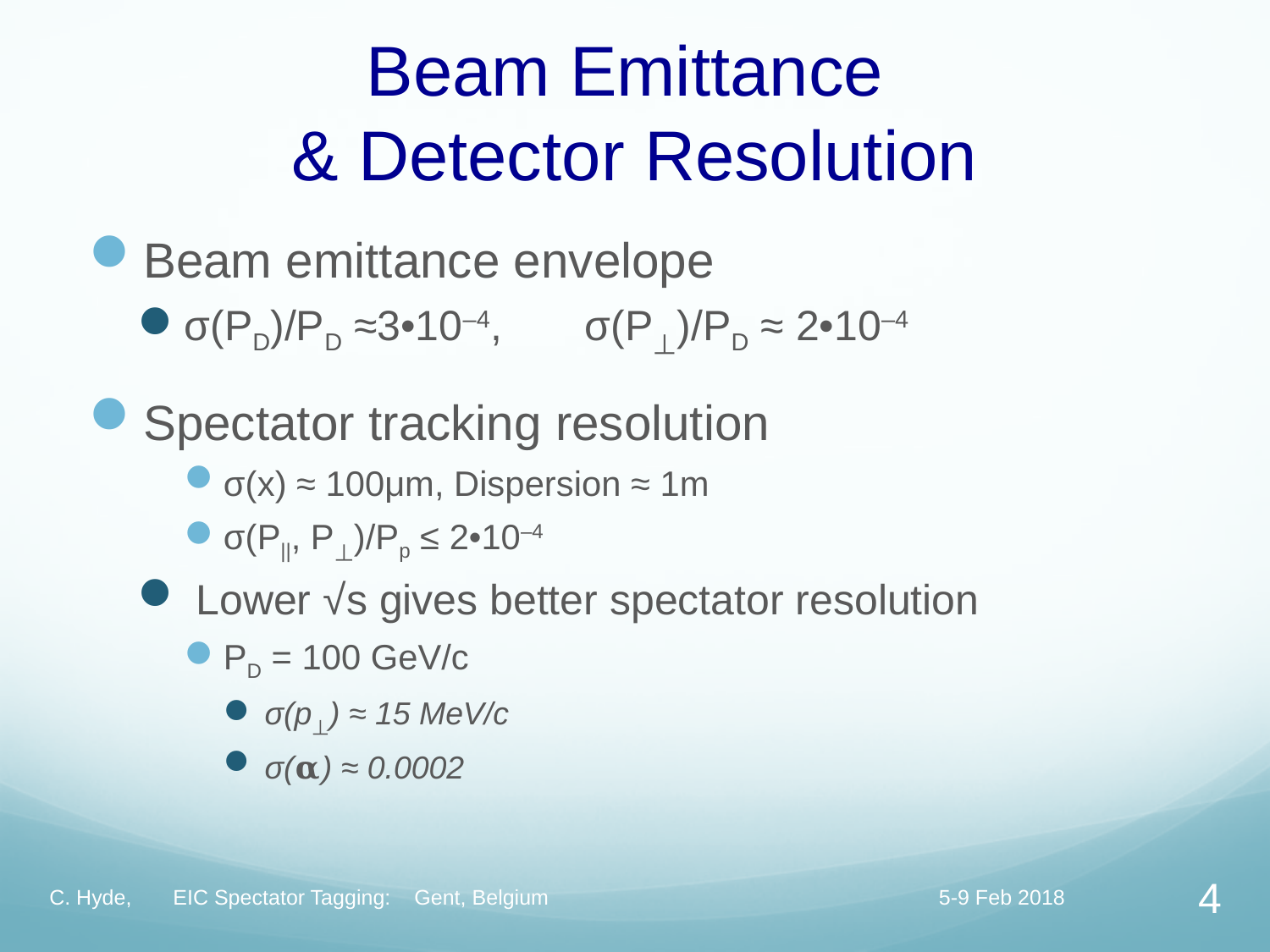

# Beam Emittance & Detector Resolution
Beam emittance envelope
σ(PD)/PD ≈3•10–4,       σ(P⟘)/PD ≈ 2•10–4
Spectator tracking resolution
σ(x) ≈ 100μm, Dispersion ≈ 1m
σ(P||, P⟘)/Pp ≤ 2•10–4
 Lower √s gives better spectator resolution
PD = 100 GeV/c
σ(p⟘) ≈ 15 MeV/c
σ(𝛂) ≈ 0.0002

C. Hyde,       EIC Spectator Tagging:    Gent, Belgium
5-9 Feb 2018
4